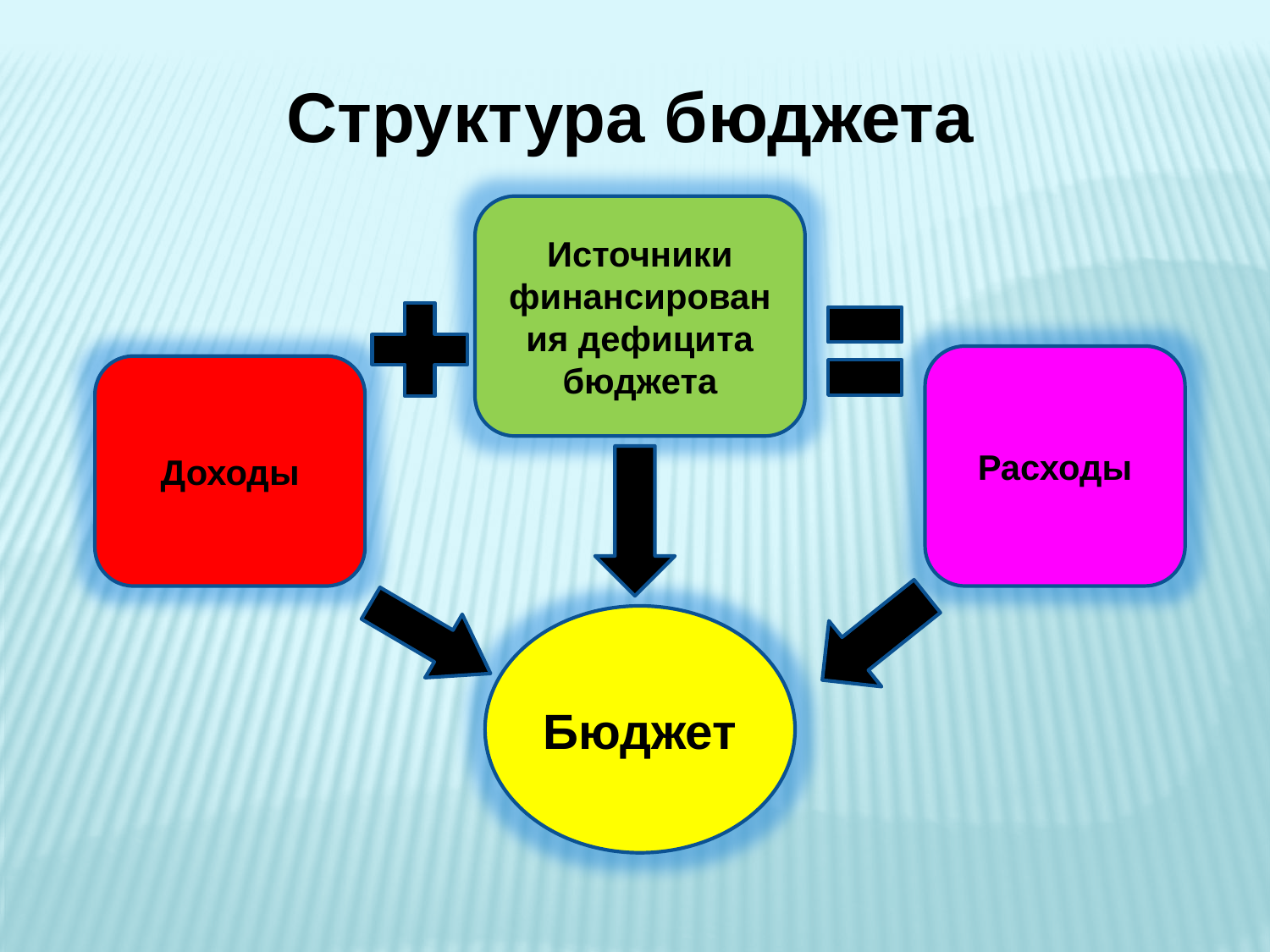

Структура бюджета
Источники финансирования дефицита бюджета

Расходы
Доходы

Бюджет